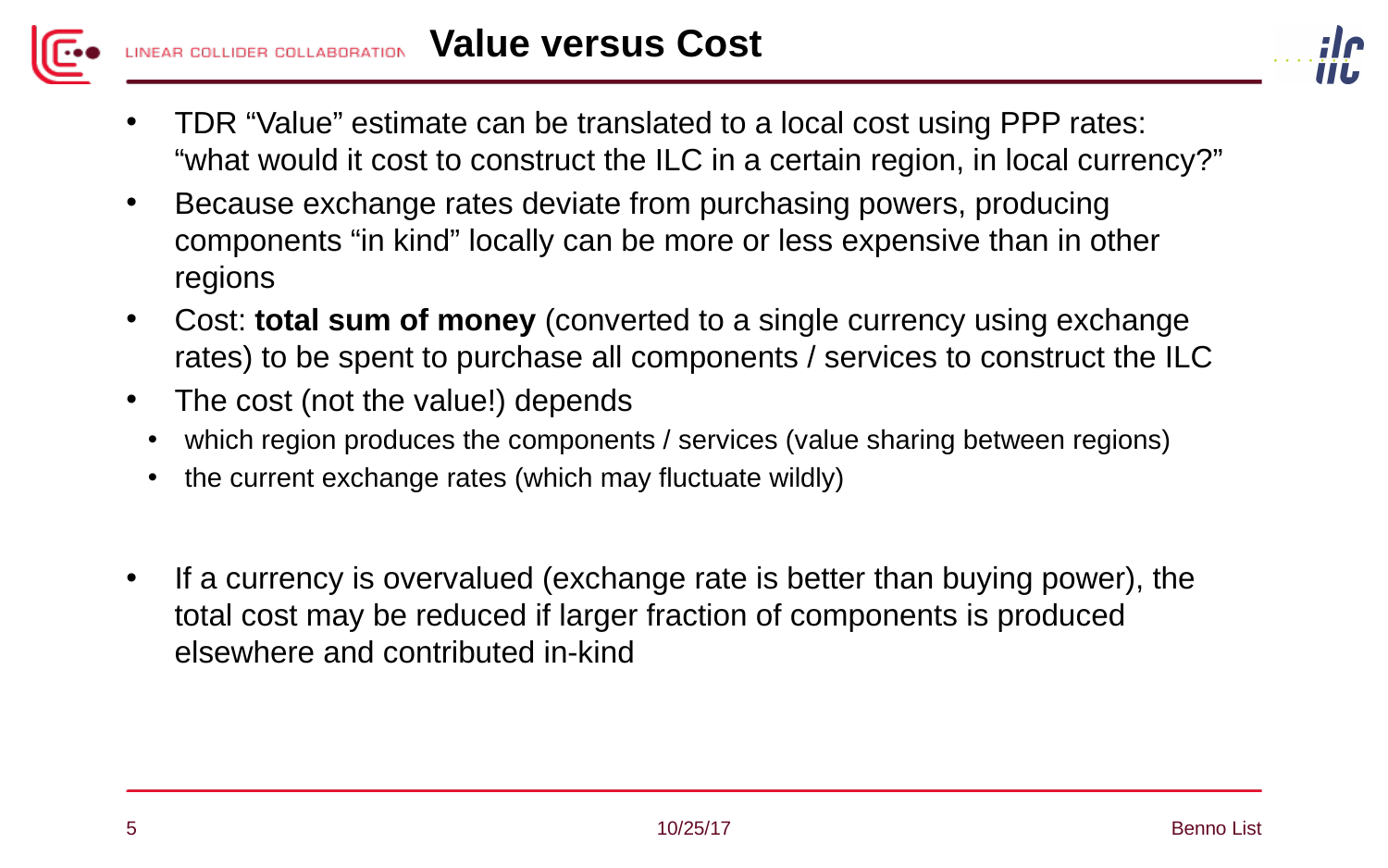

# Value versus Cost
TDR “Value” estimate can be translated to a local cost using PPP rates:
“what would it cost to construct the ILC in a certain region, in local currency?”
Because exchange rates deviate from purchasing powers, producing components “in kind” locally can be more or less expensive than in other regions
Cost: total sum of money (converted to a single currency using exchange rates) to be spent to purchase all components / services to construct the ILC
The cost (not the value!) depends
which region produces the components / services (value sharing between regions)
the current exchange rates (which may fluctuate wildly)

If a currency is overvalued (exchange rate is better than buying power), the total cost may be reduced if larger fraction of components is produced elsewhere and contributed in-kind
5
10/25/17
Benno List